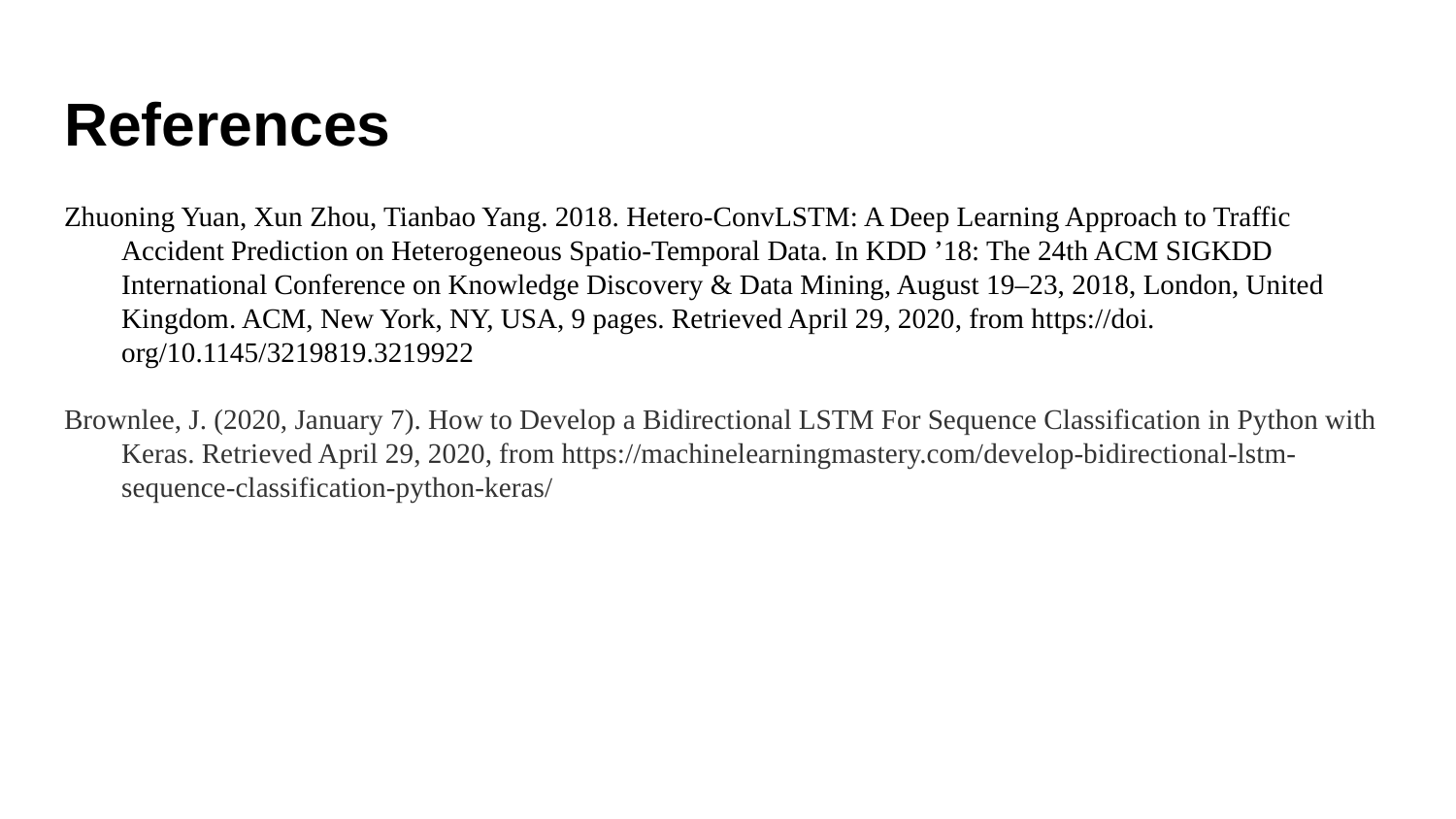

# References
Zhuoning Yuan, Xun Zhou, Tianbao Yang. 2018. Hetero-ConvLSTM: A Deep Learning Approach to Traffic Accident Prediction on Heterogeneous Spatio-Temporal Data. In KDD ’18: The 24th ACM SIGKDD International Conference on Knowledge Discovery & Data Mining, August 19–23, 2018, London, United Kingdom. ACM, New York, NY, USA, 9 pages. Retrieved April 29, 2020, from https://doi. org/10.1145/3219819.3219922

Brownlee, J. (2020, January 7). How to Develop a Bidirectional LSTM For Sequence Classification in Python with Keras. Retrieved April 29, 2020, from https://machinelearningmastery.com/develop-bidirectional-lstm-sequence-classification-python-keras/